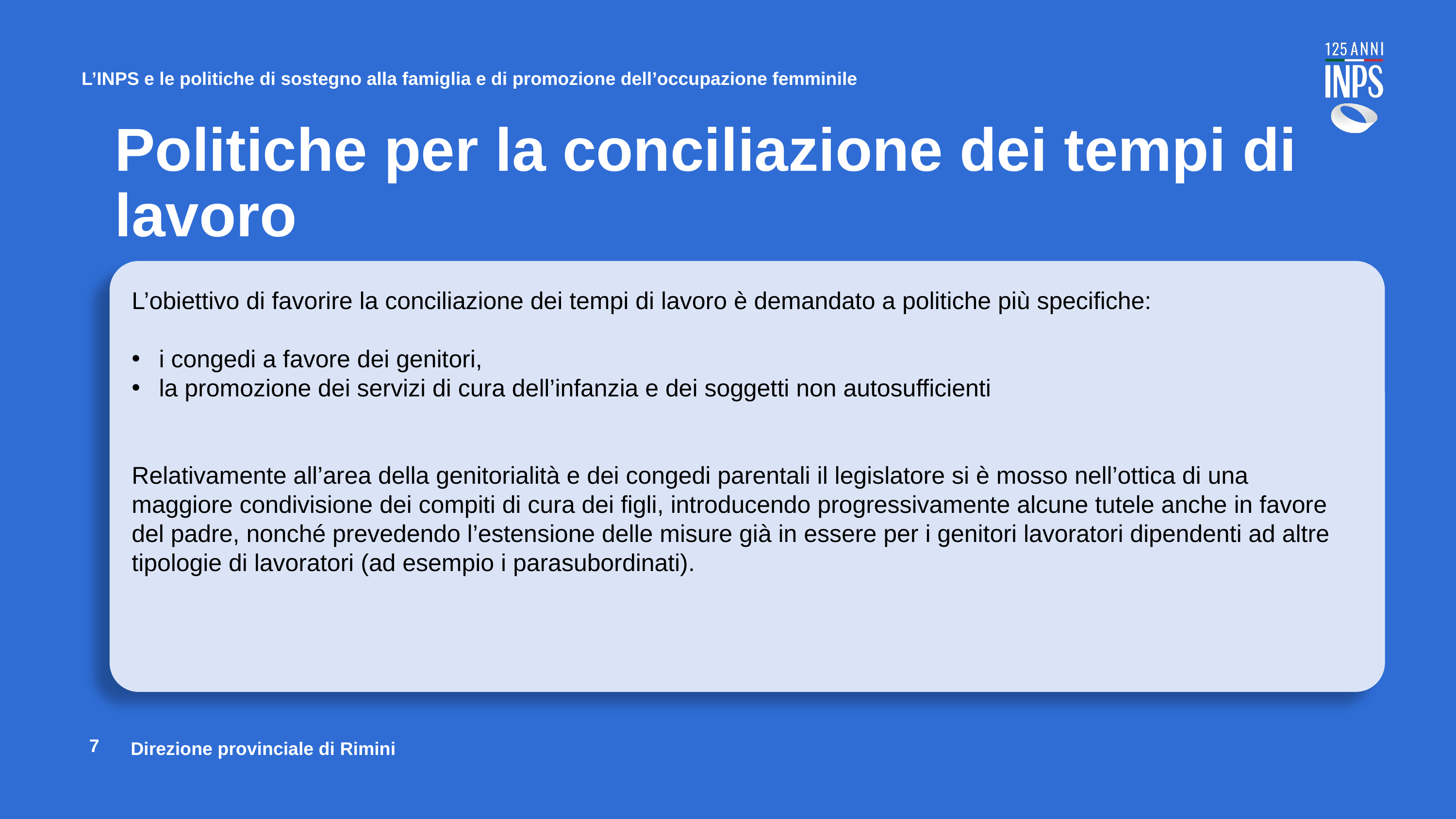

L’INPS e le politiche di sostegno alla famiglia e di promozione dell’occupazione femminile
# Politiche per la conciliazione dei tempi di lavoro

L’obiettivo di favorire la conciliazione dei tempi di lavoro è demandato a politiche più specifiche:

i congedi a favore dei genitori,
la promozione dei servizi di cura dell’infanzia e dei soggetti non autosufficienti

Relativamente all’area della genitorialità e dei congedi parentali il legislatore si è mosso nell’ottica di una maggiore condivisione dei compiti di cura dei figli, introducendo progressivamente alcune tutele anche in favore del padre, nonché prevedendo l’estensione delle misure già in essere per i genitori lavoratori dipendenti ad altre tipologie di lavoratori (ad esempio i parasubordinati).

7
Direzione provinciale di Rimini